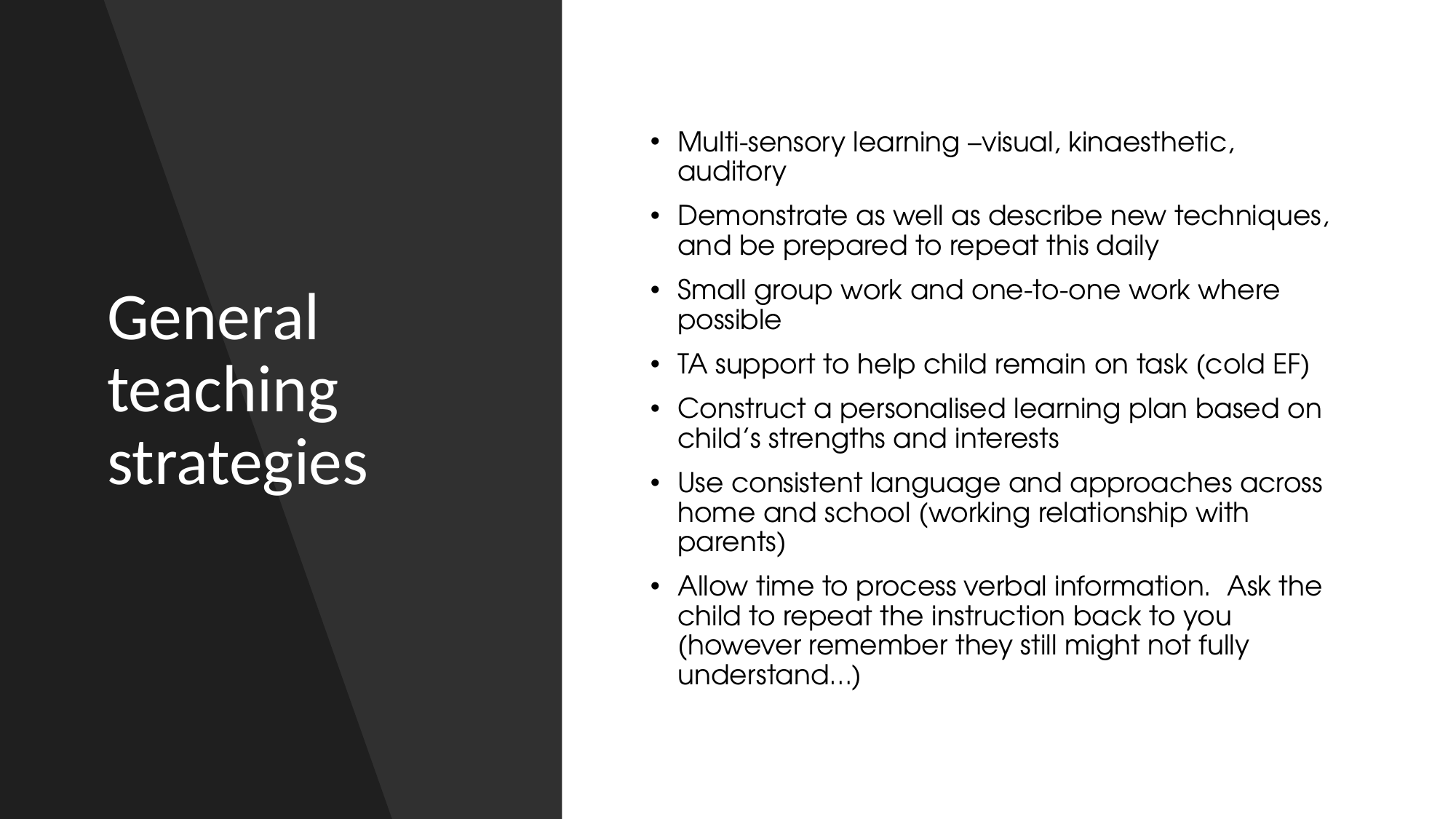

# General teaching strategies

Multi-sensory learning –visual, kinaesthetic, auditory
Demonstrate as well as describe new techniques, and be prepared to repeat this daily
Small group work and one-to-one work where possible
TA support to help child remain on task (cold EF)
Construct a personalised learning plan based on child’s strengths and interests
Use consistent language and approaches across home and school (working relationship with parents)
Allow time to process verbal information.  Ask the child to repeat the instruction back to you (however remember they still might not fully understand…)